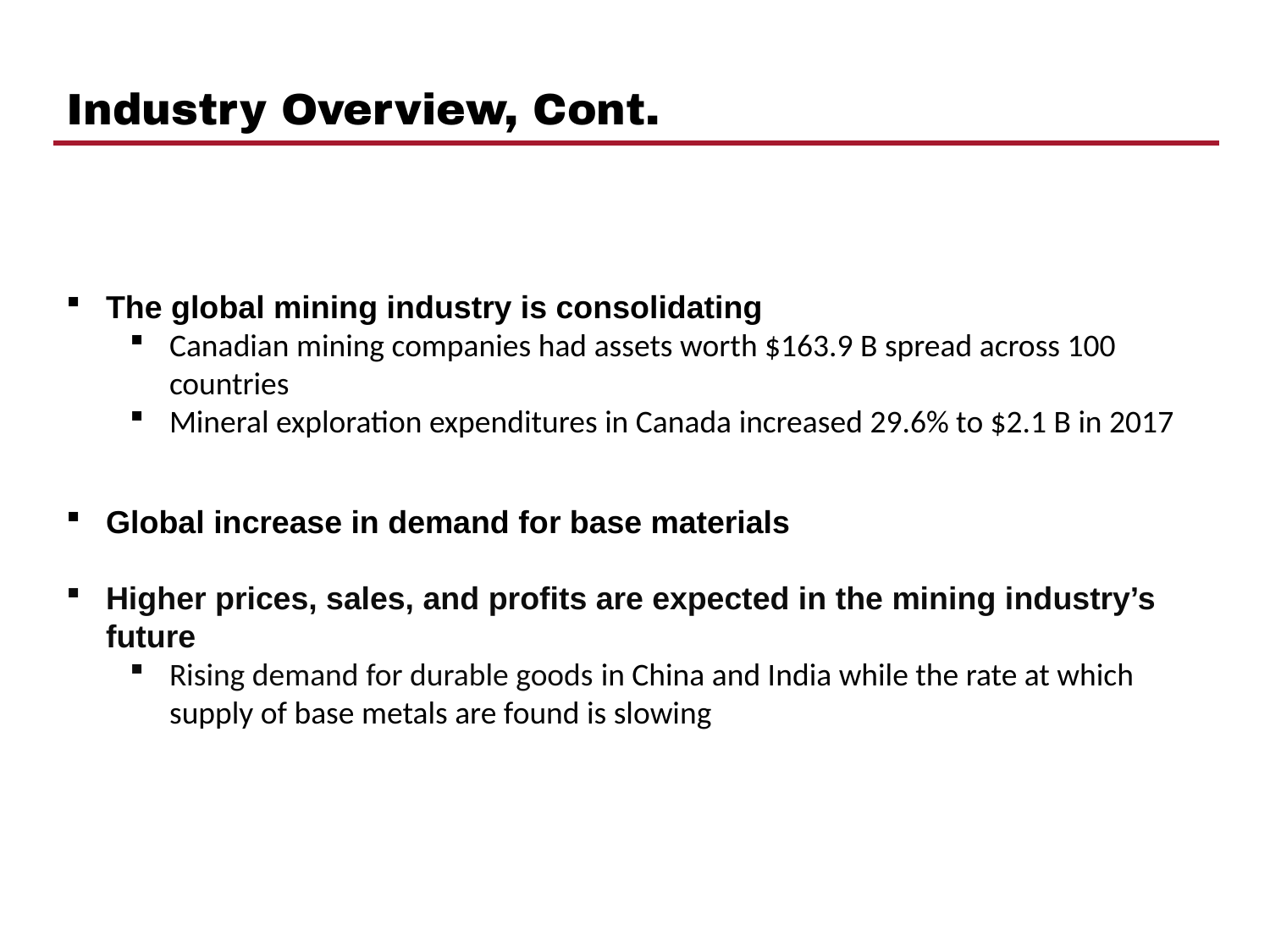

# Industry Overview, Cont.
The global mining industry is consolidating
Canadian mining companies had assets worth $163.9 B spread across 100 countries
Mineral exploration expenditures in Canada increased 29.6% to $2.1 B in 2017

Global increase in demand for base materials

Higher prices, sales, and profits are expected in the mining industry’s future
Rising demand for durable goods in China and India while the rate at which supply of base metals are found is slowing